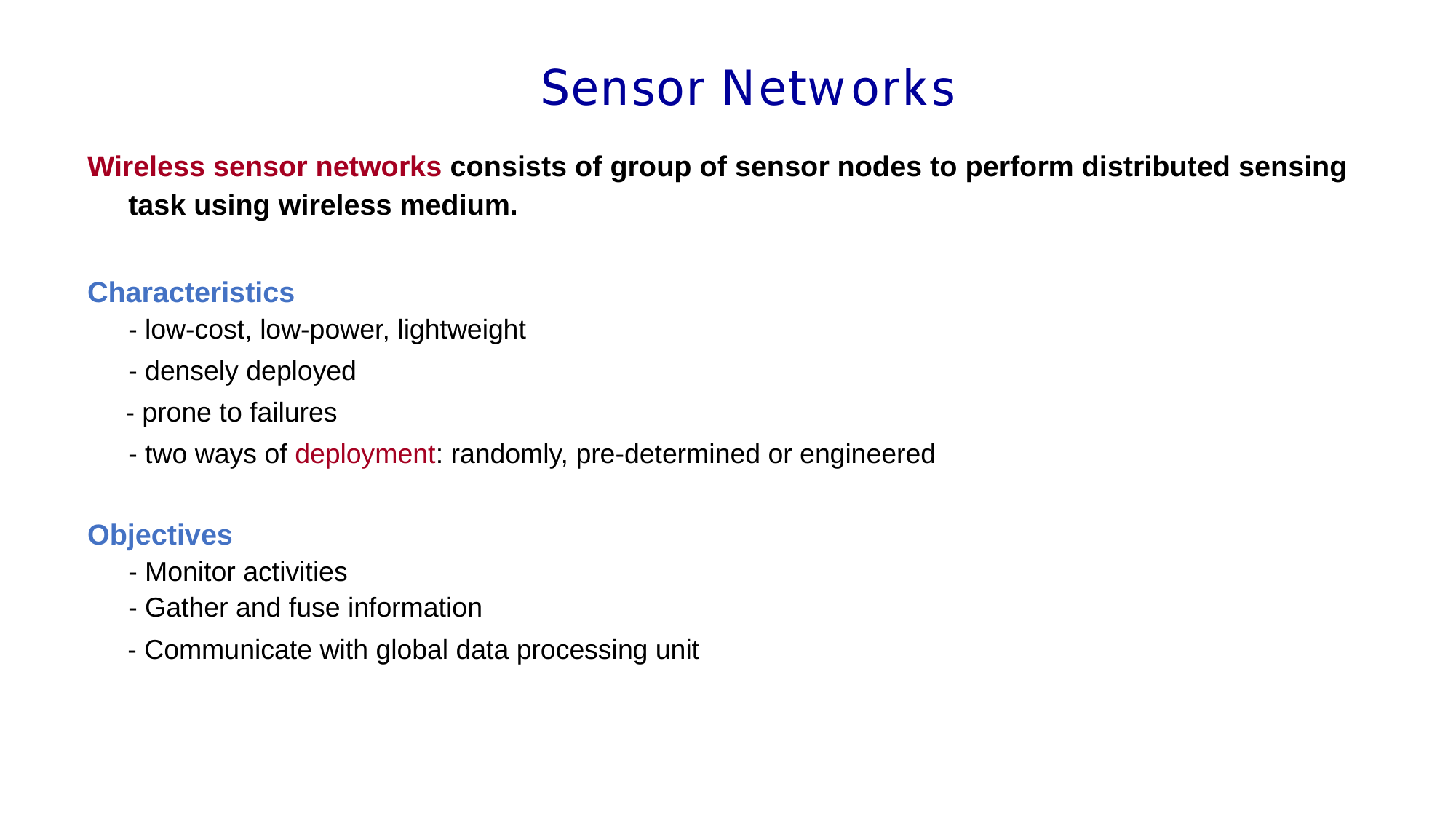

Sensor Networks
Wireless sensor networks consists of group of sensor nodes to perform distributed sensing task using wireless medium.

Characteristics
- low-cost, low-power, lightweight
	- densely deployed
     - prone to failures
	- two ways of deployment: randomly, pre-determined or engineered

Objectives
- Monitor activities
- Gather and fuse information
      - Communicate with global data processing unit